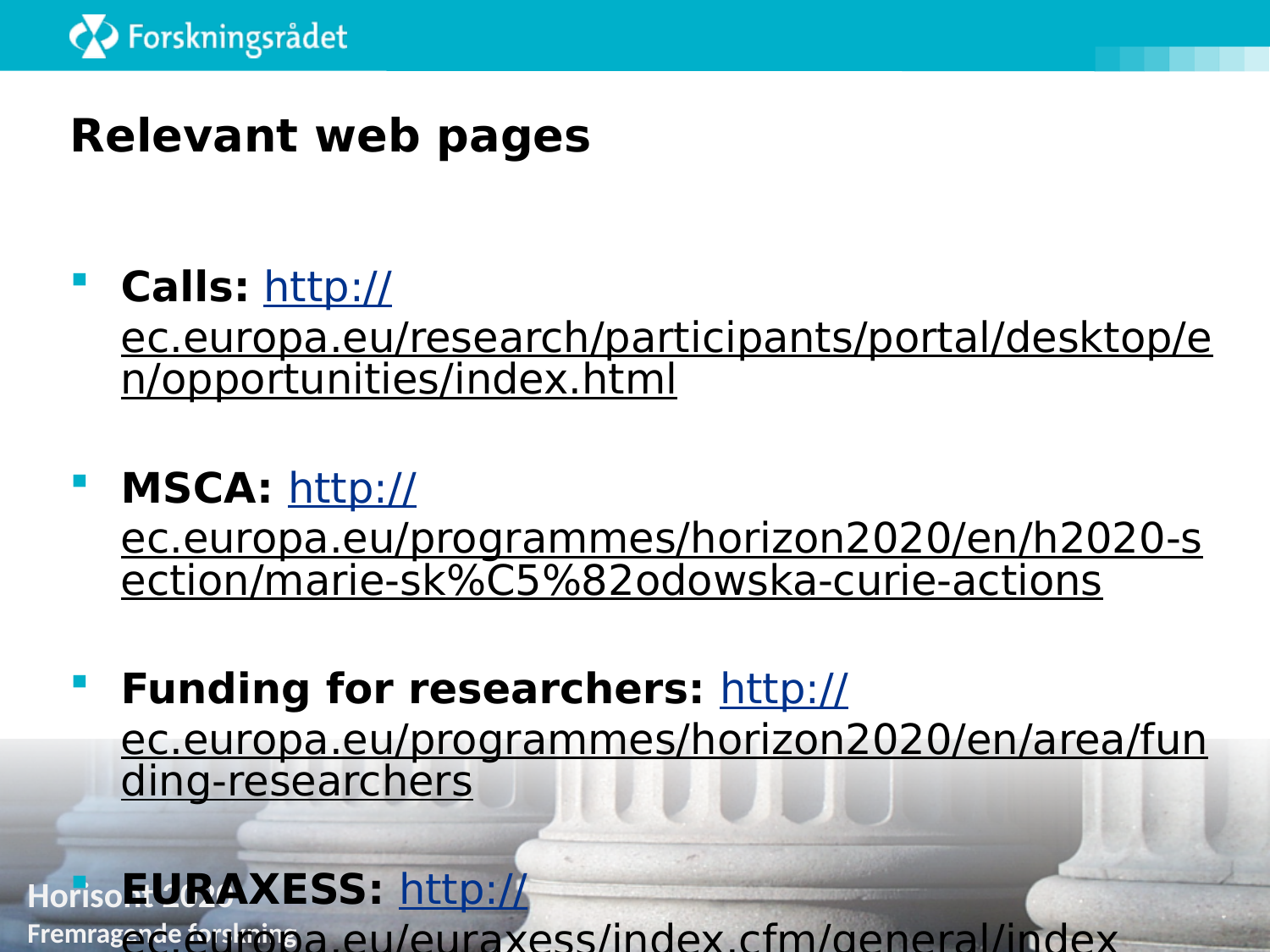

# Relevant web pages
Calls: http://ec.europa.eu/research/participants/portal/desktop/en/opportunities/index.html
MSCA: http://ec.europa.eu/programmes/horizon2020/en/h2020-section/marie-sk%C5%82odowska-curie-actions
Funding for researchers: http://ec.europa.eu/programmes/horizon2020/en/area/funding-researchers
EURAXESS: http://ec.europa.eu/euraxess/index.cfm/general/index